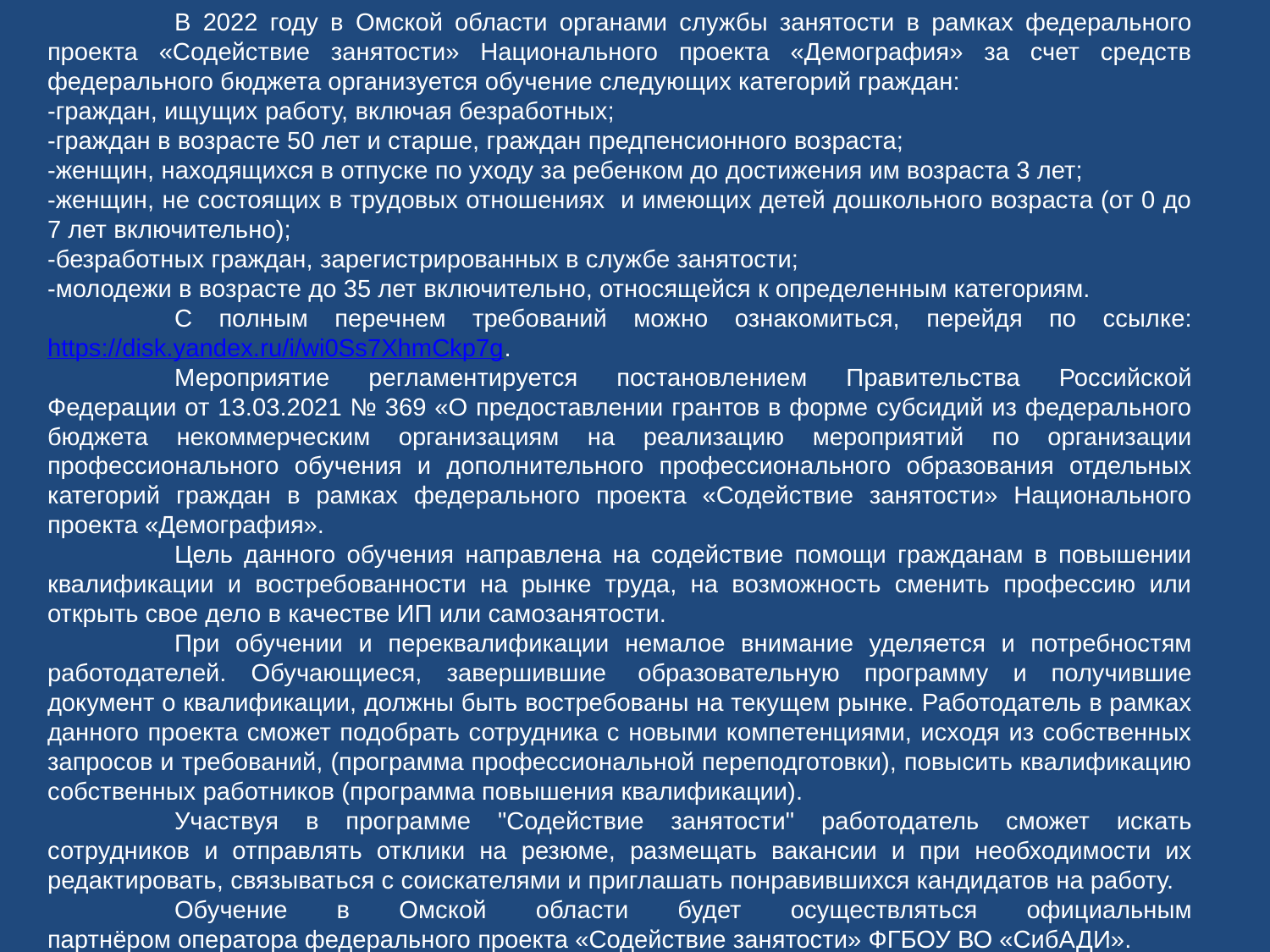

В 2022 году в Омской области органами службы занятости в рамках федерального проекта «Содействие занятости» Национального проекта «Демография» за счет средств федерального бюджета организуется обучение следующих категорий граждан:
-граждан, ищущих работу, включая безработных;
-граждан в возрасте 50 лет и старше, граждан предпенсионного возраста;
-женщин, находящихся в отпуске по уходу за ребенком до достижения им возраста 3 лет;
-женщин, не состоящих в трудовых отношениях  и имеющих детей дошкольного возраста (от 0 до 7 лет включительно);
-безработных граждан, зарегистрированных в службе занятости;
-молодежи в возрасте до 35 лет включительно, относящейся к определенным категориям.
	С полным перечнем требований можно ознакомиться, перейдя по ссылке: https://disk.yandex.ru/i/wi0Ss7XhmCkp7g.
	Мероприятие регламентируется постановлением Правительства Российской Федерации от 13.03.2021 № 369 «О предоставлении грантов в форме субсидий из федерального бюджета некоммерческим организациям на реализацию мероприятий по организации профессионального обучения и дополнительного профессионального образования отдельных категорий граждан в рамках федерального проекта «Содействие занятости» Национального проекта «Демография».
	Цель данного обучения направлена на содействие помощи гражданам в повышении квалификации и востребованности на рынке труда, на возможность сменить профессию или открыть свое дело в качестве ИП или самозанятости.
	При обучении и переквалификации немалое внимание уделяется и потребностям работодателей. Обучающиеся, завершившие  образовательную программу и получившие документ о квалификации, должны быть востребованы на текущем рынке. Работодатель в рамках данного проекта сможет подобрать сотрудника с новыми компетенциями, исходя из собственных запросов и требований, (программа профессиональной переподготовки), повысить квалификацию собственных работников (программа повышения квалификации).
	Участвуя в программе "Содействие занятости" работодатель сможет искать сотрудников и отправлять отклики на резюме, размещать вакансии и при необходимости их редактировать, связываться с соискателями и приглашать понравившихся кандидатов на работу.
	Обучение в Омской области будет осуществляться официальным партнёром оператора федерального проекта «Содействие занятости» ФГБОУ ВО «СибАДИ».